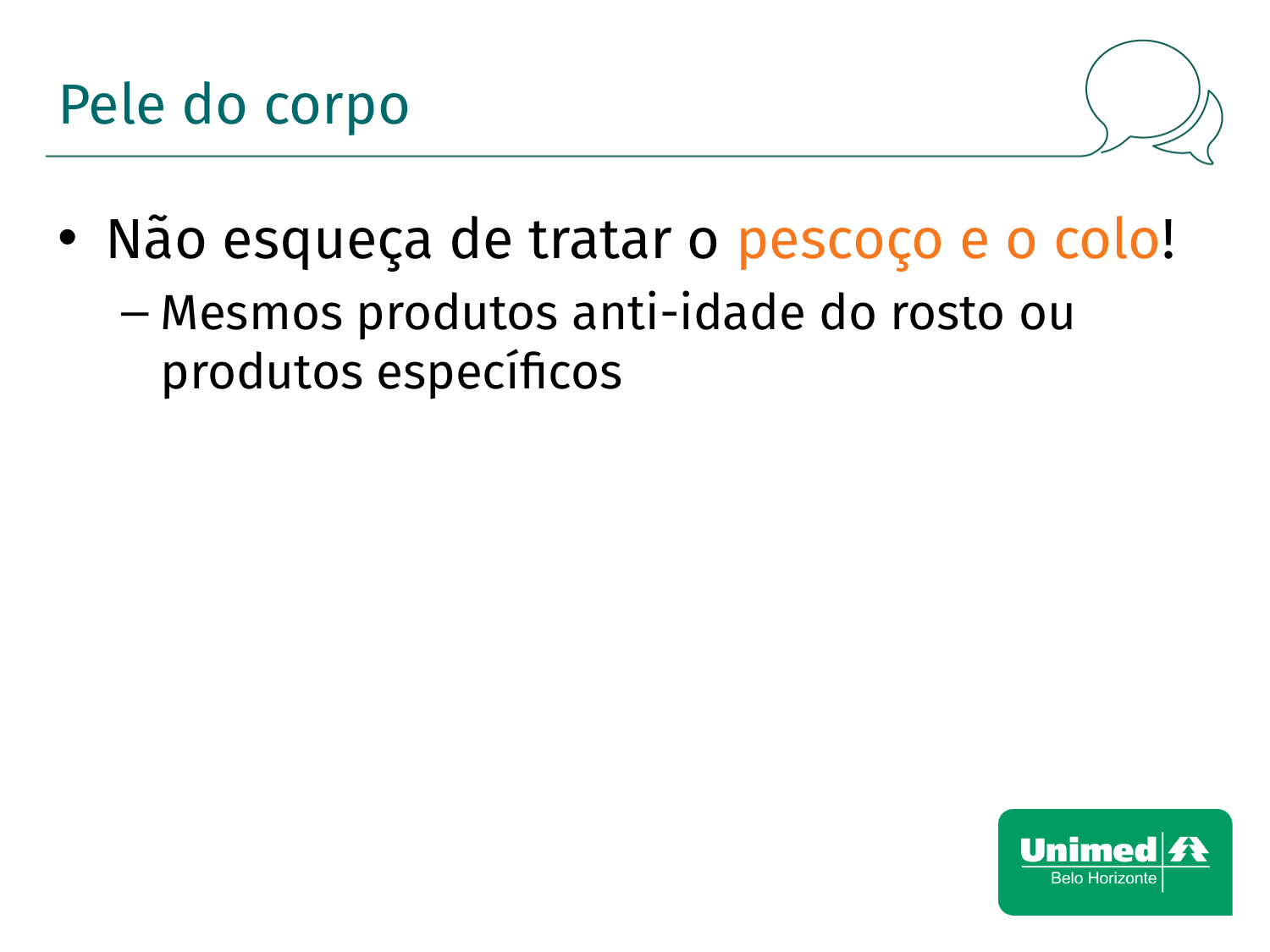

# Pele do corpo
Não esqueça de tratar o pescoço e o colo!
Mesmos produtos anti-idade do rosto ou produtos específicos